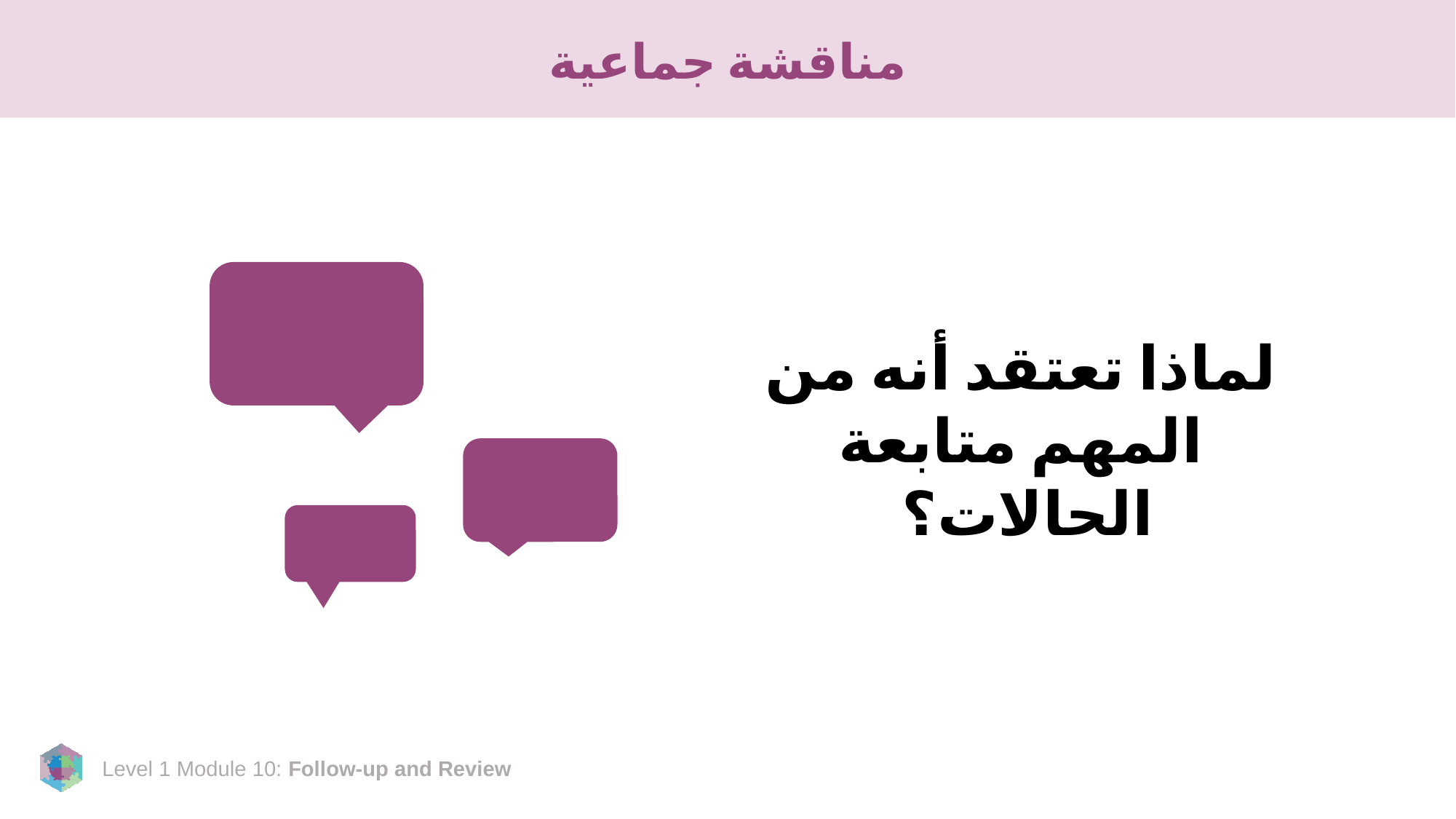

# مناقشة جماعية
لماذا تعتقد أنه من المهم متابعة الحالات؟